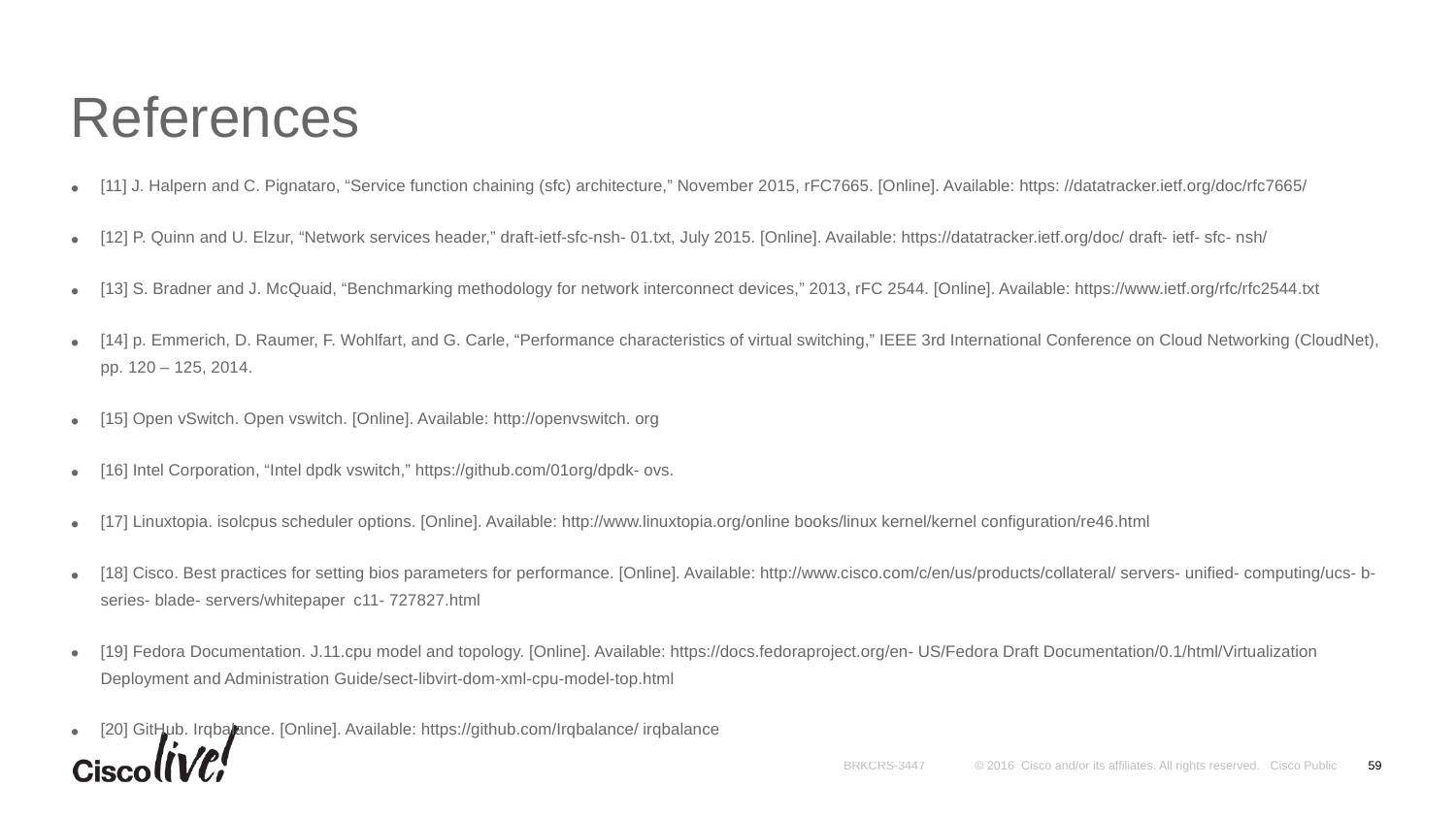

# References
[11] J. Halpern and C. Pignataro, “Service function chaining (sfc) architecture,” November 2015, rFC7665. [Online]. Available: https: //datatracker.ietf.org/doc/rfc7665/
[12] P. Quinn and U. Elzur, “Network services header,” draft-ietf-sfc-nsh- 01.txt, July 2015. [Online]. Available: https://datatracker.ietf.org/doc/ draft- ietf- sfc- nsh/
[13] S. Bradner and J. McQuaid, “Benchmarking methodology for network interconnect devices,” 2013, rFC 2544. [Online]. Available: https://www.ietf.org/rfc/rfc2544.txt
[14] p. Emmerich, D. Raumer, F. Wohlfart, and G. Carle, “Performance characteristics of virtual switching,” IEEE 3rd International Conference on Cloud Networking (CloudNet), pp. 120 – 125, 2014.
[15] Open vSwitch. Open vswitch. [Online]. Available: http://openvswitch. org
[16] Intel Corporation, “Intel dpdk vswitch,” https://github.com/01org/dpdk- ovs.
[17] Linuxtopia. isolcpus scheduler options. [Online]. Available: http://www.linuxtopia.org/online books/linux kernel/kernel configuration/re46.html
[18] Cisco. Best practices for setting bios parameters for performance. [Online]. Available: http://www.cisco.com/c/en/us/products/collateral/ servers- unified- computing/ucs- b- series- blade- servers/whitepaper c11- 727827.html
[19] Fedora Documentation. J.11.cpu model and topology. [Online]. Available: https://docs.fedoraproject.org/en- US/Fedora Draft Documentation/0.1/html/Virtualization Deployment and Administration Guide/sect-libvirt-dom-xml-cpu-model-top.html
[20] GitHub. Irqbalance. [Online]. Available: https://github.com/Irqbalance/ irqbalance
59